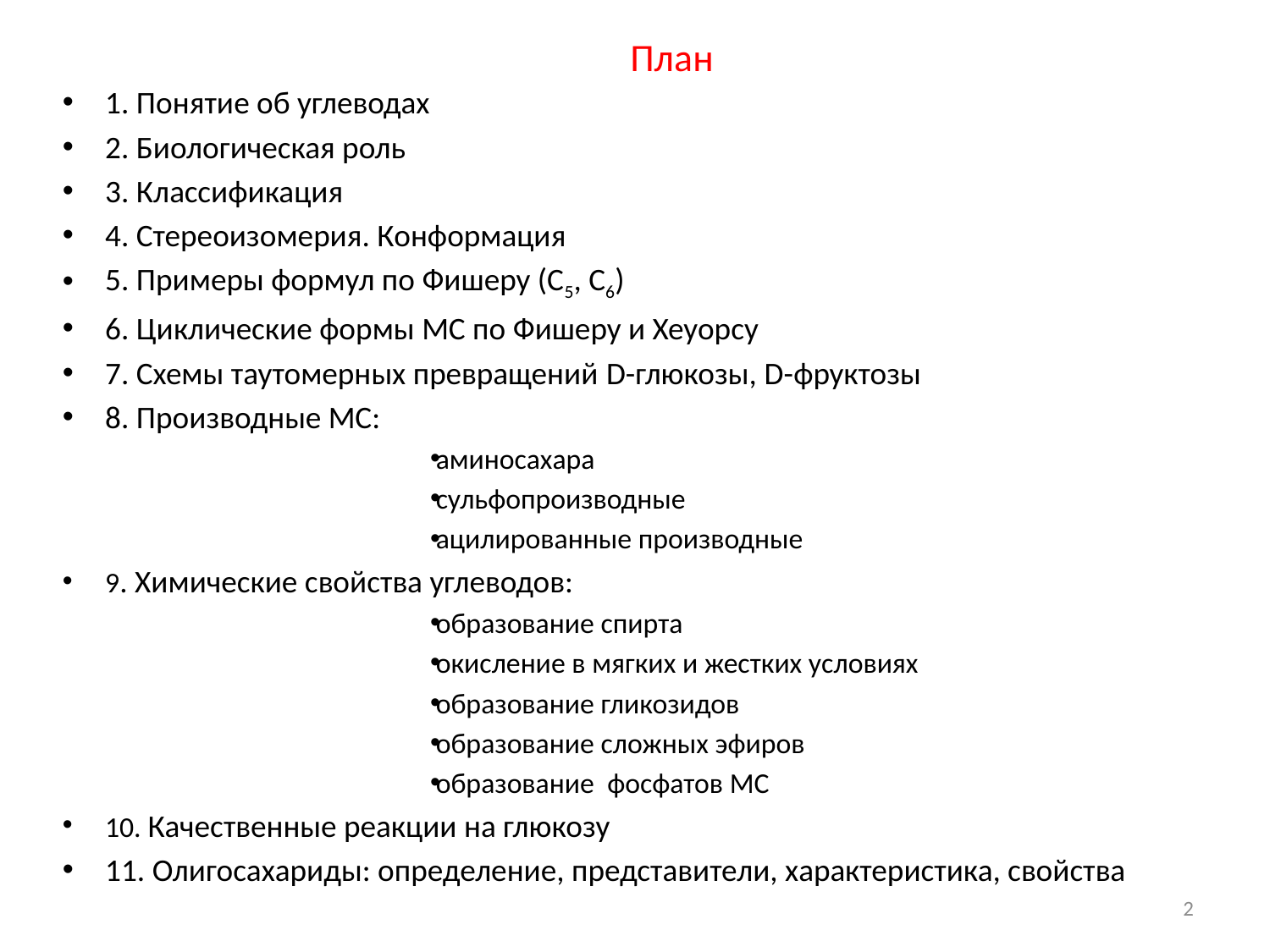

# План
1. Понятие об углеводах
2. Биологическая роль
3. Классификация
4. Стереоизомерия. Конформация
5. Примеры формул по Фишеру (С5, С6)
6. Циклические формы МС по Фишеру и Хеуорсу
7. Схемы таутомерных превращений D-глюкозы, D-фруктозы
8. Производные МС:
аминосахара
сульфопроизводные
ацилированные производные
9. Химические свойства углеводов:
образование спирта
окисление в мягких и жестких условиях
образование гликозидов
образование сложных эфиров
образование  фосфатов МС
10. Качественные реакции на глюкозу
11. Олигосахариды: определение, представители, характеристика, свойства

2